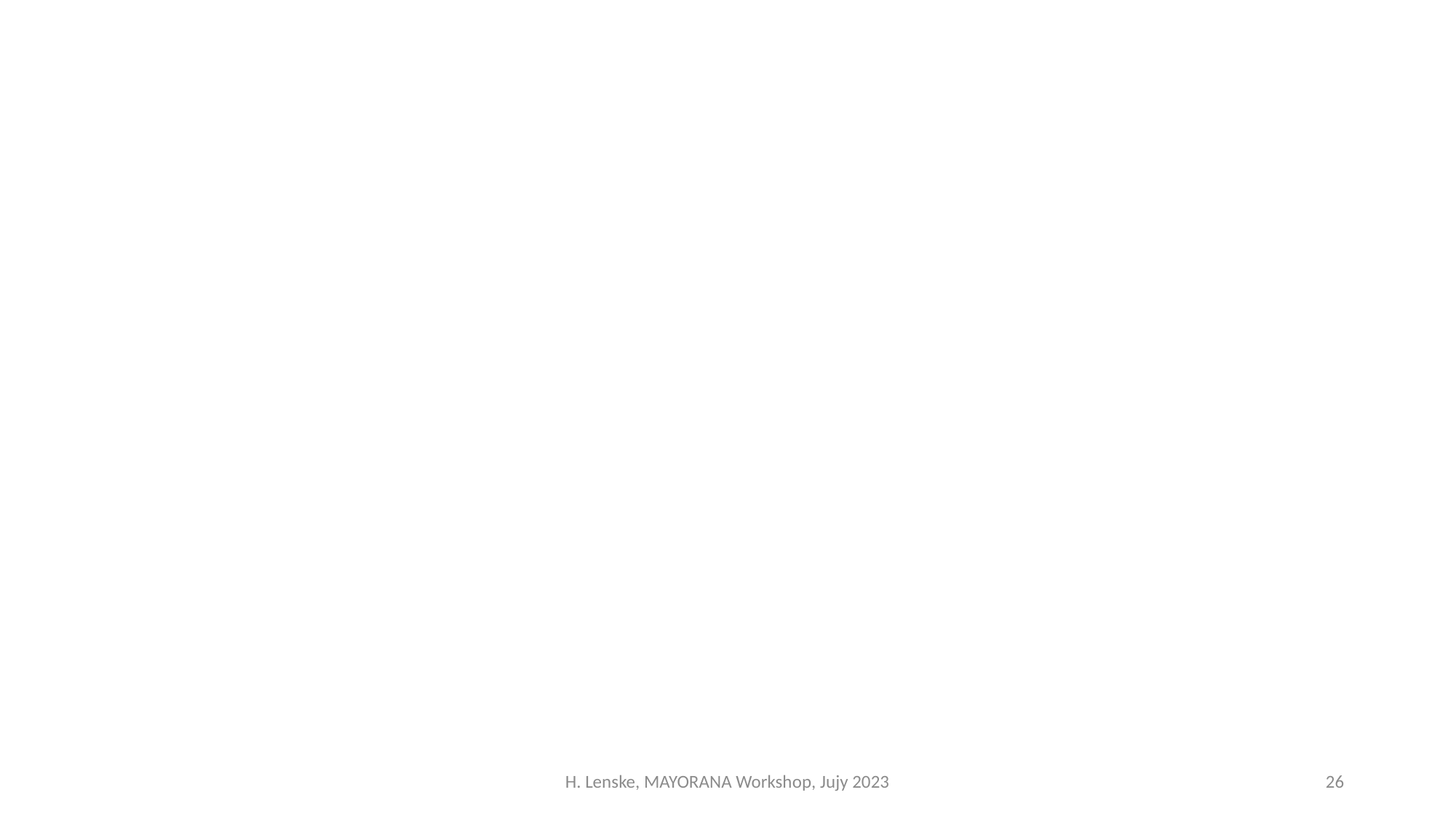

H. Lenske, MAYORANA Workshop, Jujy 2023
26